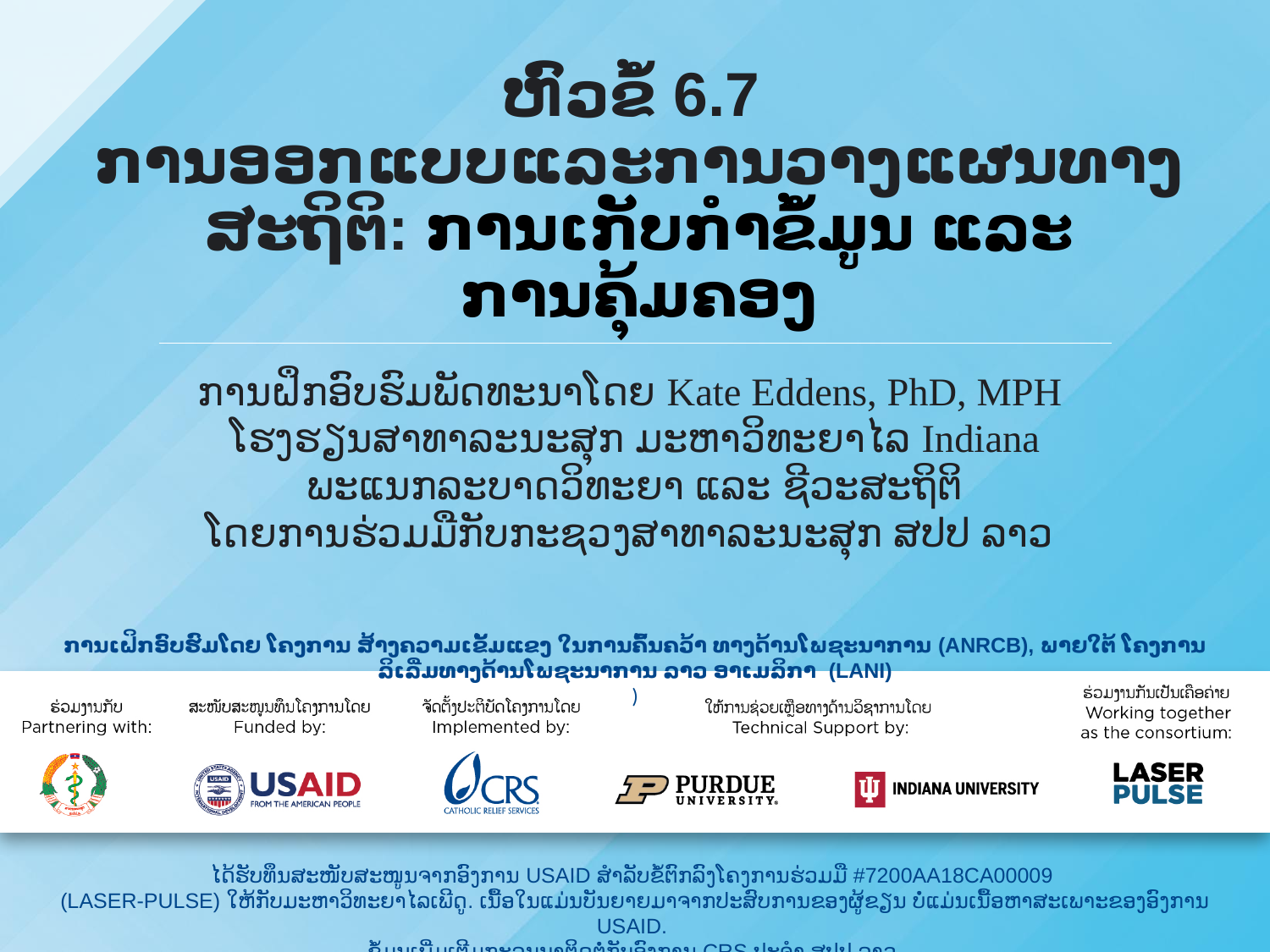

# ຫົວຂໍ້ 6.7 ການອອກແບບແລະການວາງແຜນທາງສະຖິຕິ: ການເກັບກຳຂໍ້ມູນ ແລະ ການຄຸ້ມຄອງ
ການຝຶກອົບຮົມພັດທະນາໂດຍ Kate Eddens, PhD, MPH
ໂຮງຮຽນສາທາລະນະສຸກ ມະຫາວິທະຍາໄລ Indiana
ພະແນກລະບາດວິທະຍາ ແລະ ຊີວະສະຖິຕິ
ໂດຍການຮ່ວມມືກັບກະຊວງສາທາລະນະສຸກ ສປປ ລາວ

ການເຝິກອົບຮົມໂດຍ ໂຄງການ ສ້າງຄວາມເຂັ້ມແຂງ ໃນການຄົ້ນຄວ້າ ທາງດ້ານໂພຊະນາການ (ANRCB), ພາຍໃຕ້ ໂຄງການ ລິເລີ່ມທາງດ້ານໂພຊະນາການ ລາວ ອາເມລິກາ  (LANI)
)
ໄດ້ຮັບທຶນສະໜັບສະໜູນຈາກອົງການ USAID ສຳລັບຂໍ້ຕົກລົງໂຄງການຮ່ວມມື #7200AA18CA00009
(LASER-PULSE) ໃຫ້ກັບມະຫາວິທະຍາໄລເພີດູ. ເນື້ອໃນແມ່ນບັນຍາຍມາຈາກປະສົບການຂອງຜູ້ຂຽນ ບໍ່ແມ່ນເນື້ອຫາສະເພາະຂອງອົງການ USAID.
ຂໍ້ມູນເພີ່ມເຕີມກະລຸນນາຕິດຕໍ່ກັບອົງການ CRS ປະຈຳ ສປປ ລາວ.